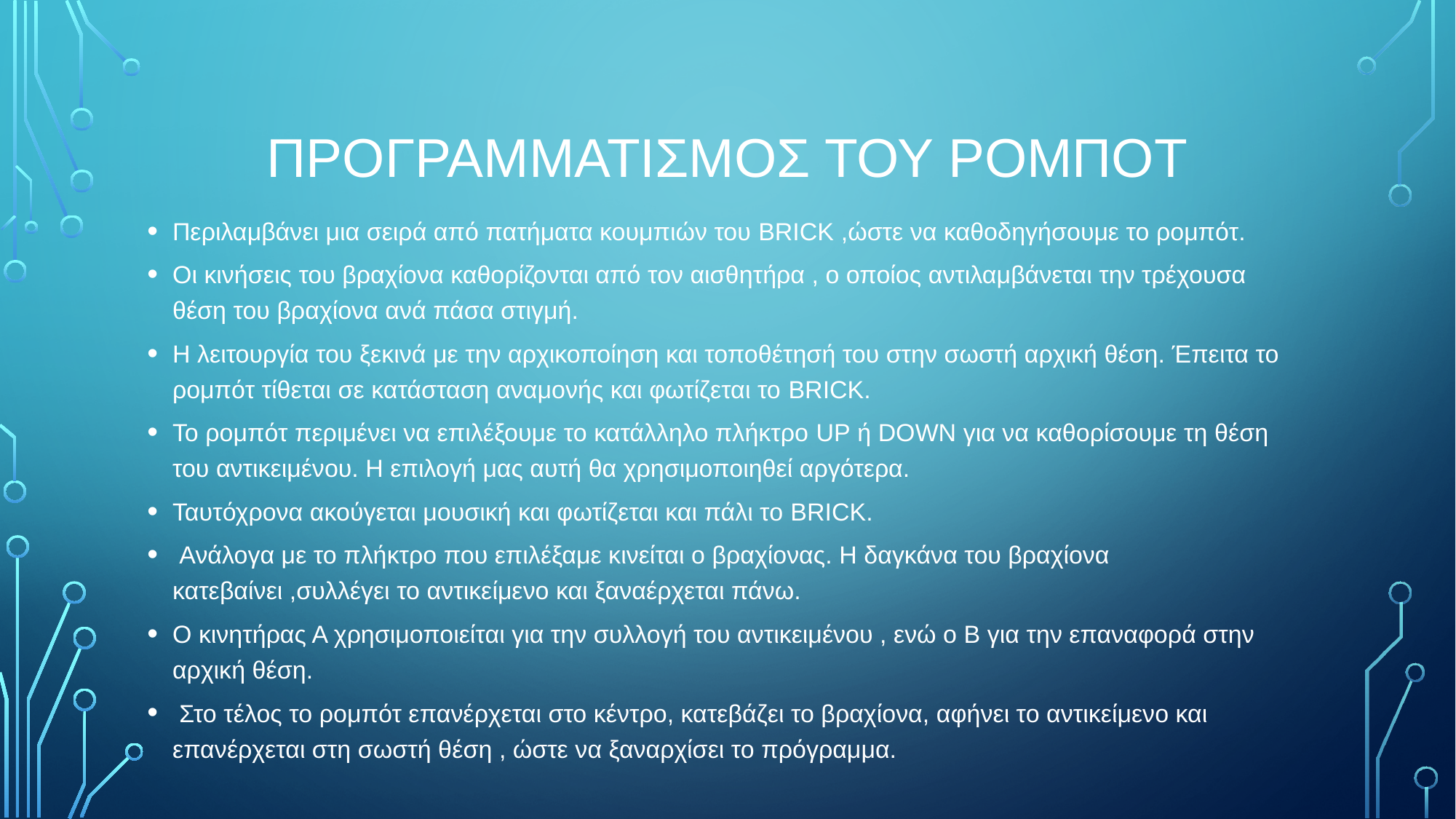

# Προγραμματισμοσ του ρομποτ
Περιλαμβάνει μια σειρά από πατήματα κουμπιών του BRICK ,ώστε να καθοδηγήσουμε το ρομπότ.
Οι κινήσεις του βραχίονα καθορίζονται από τον αισθητήρα , ο οποίος αντιλαμβάνεται την τρέχουσα θέση του βραχίονα ανά πάσα στιγμή.
Η λειτουργία του ξεκινά με την αρχικοποίηση και τοποθέτησή του στην σωστή αρχική θέση. Έπειτα το ρομπότ τίθεται σε κατάσταση αναμονής και φωτίζεται το BRICK.
Το ρομπότ περιμένει να επιλέξουμε το κατάλληλο πλήκτρο UP ή DOWN για να καθορίσουμε τη θέση του αντικειμένου. Η επιλογή μας αυτή θα χρησιμοποιηθεί αργότερα.
Ταυτόχρονα ακούγεται μουσική και φωτίζεται και πάλι το BRICK.
 Ανάλογα με το πλήκτρο που επιλέξαμε κινείται ο βραχίονας. Η δαγκάνα του βραχίονα κατεβαίνει ,συλλέγει το αντικείμενο και ξαναέρχεται πάνω.
Ο κινητήρας Α χρησιμοποιείται για την συλλογή του αντικειμένου , ενώ ο Β για την επαναφορά στην αρχική θέση.
 Στο τέλος το ρομπότ επανέρχεται στο κέντρο, κατεβάζει το βραχίονα, αφήνει το αντικείμενο και επανέρχεται στη σωστή θέση , ώστε να ξαναρχίσει το πρόγραμμα.